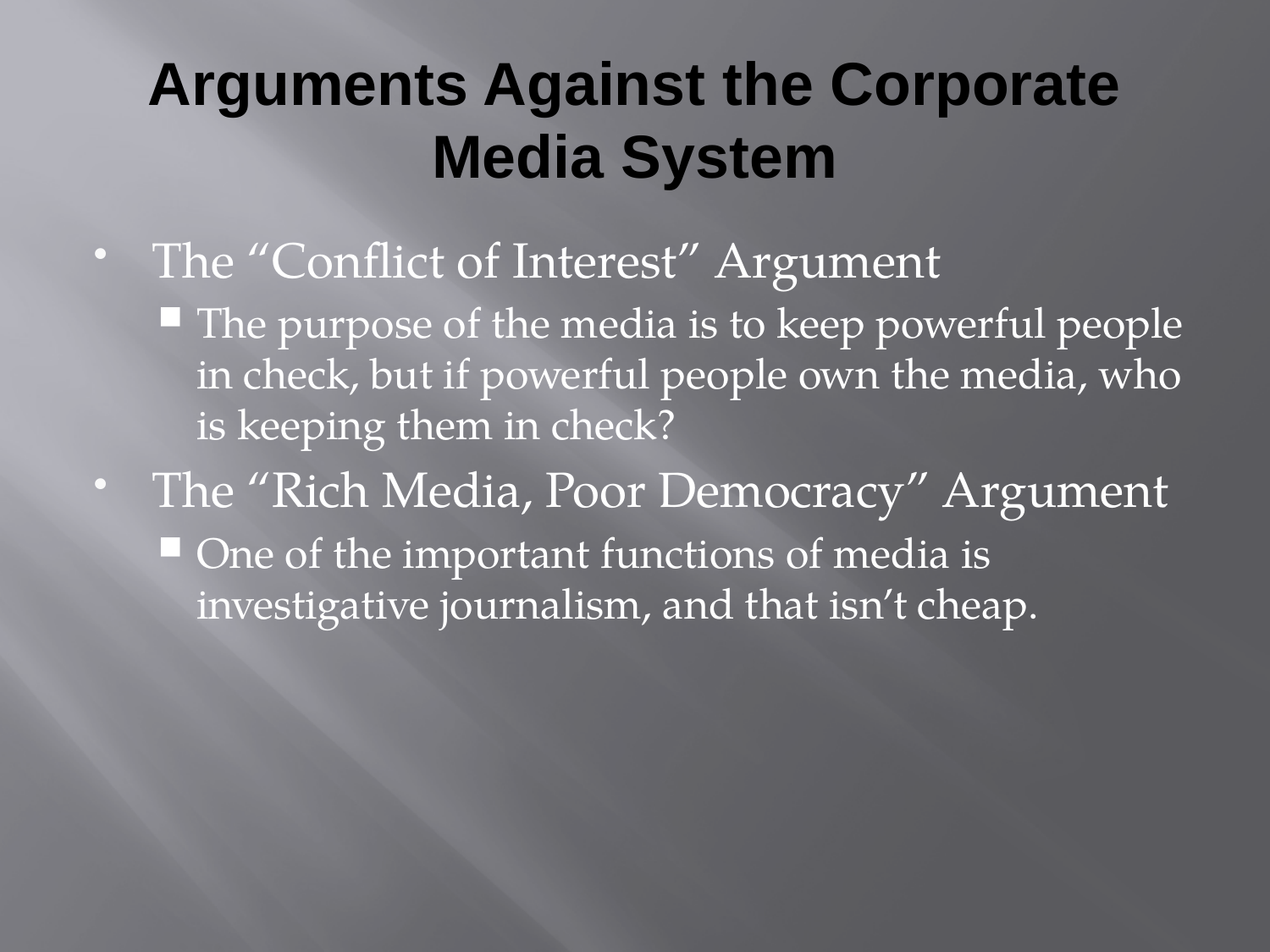

# Arguments Against the Corporate Media System
The “Conflict of Interest” Argument
The purpose of the media is to keep powerful people in check, but if powerful people own the media, who is keeping them in check?
The “Rich Media, Poor Democracy” Argument
One of the important functions of media is investigative journalism, and that isn’t cheap.